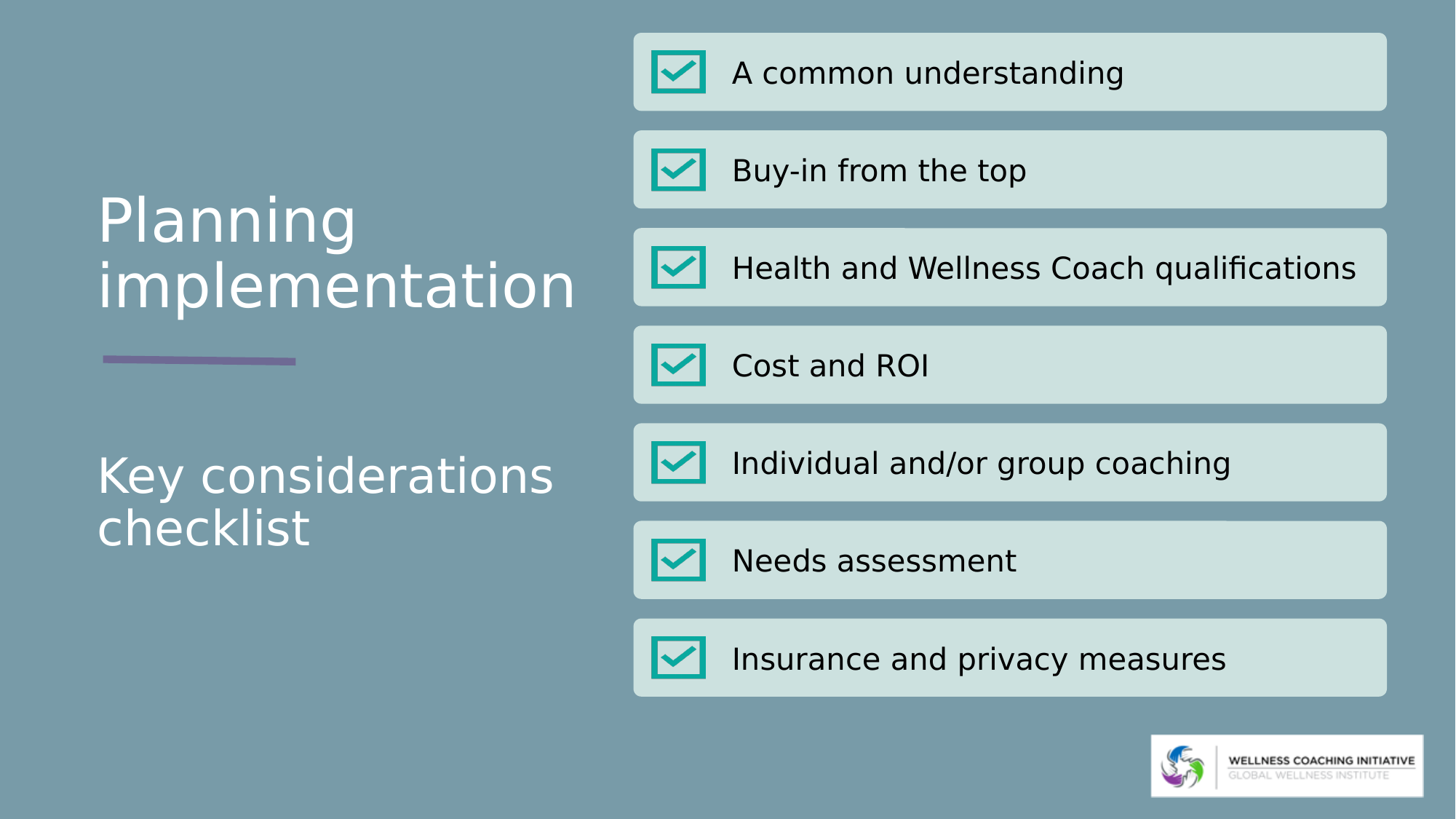

A common understanding
Buy-in from the top
Health and Wellness Coach qualifications
Cost and ROI
Individual and/or group coaching
Needs assessment
Insurance and privacy measures
# Planning implementation Key considerations checklist